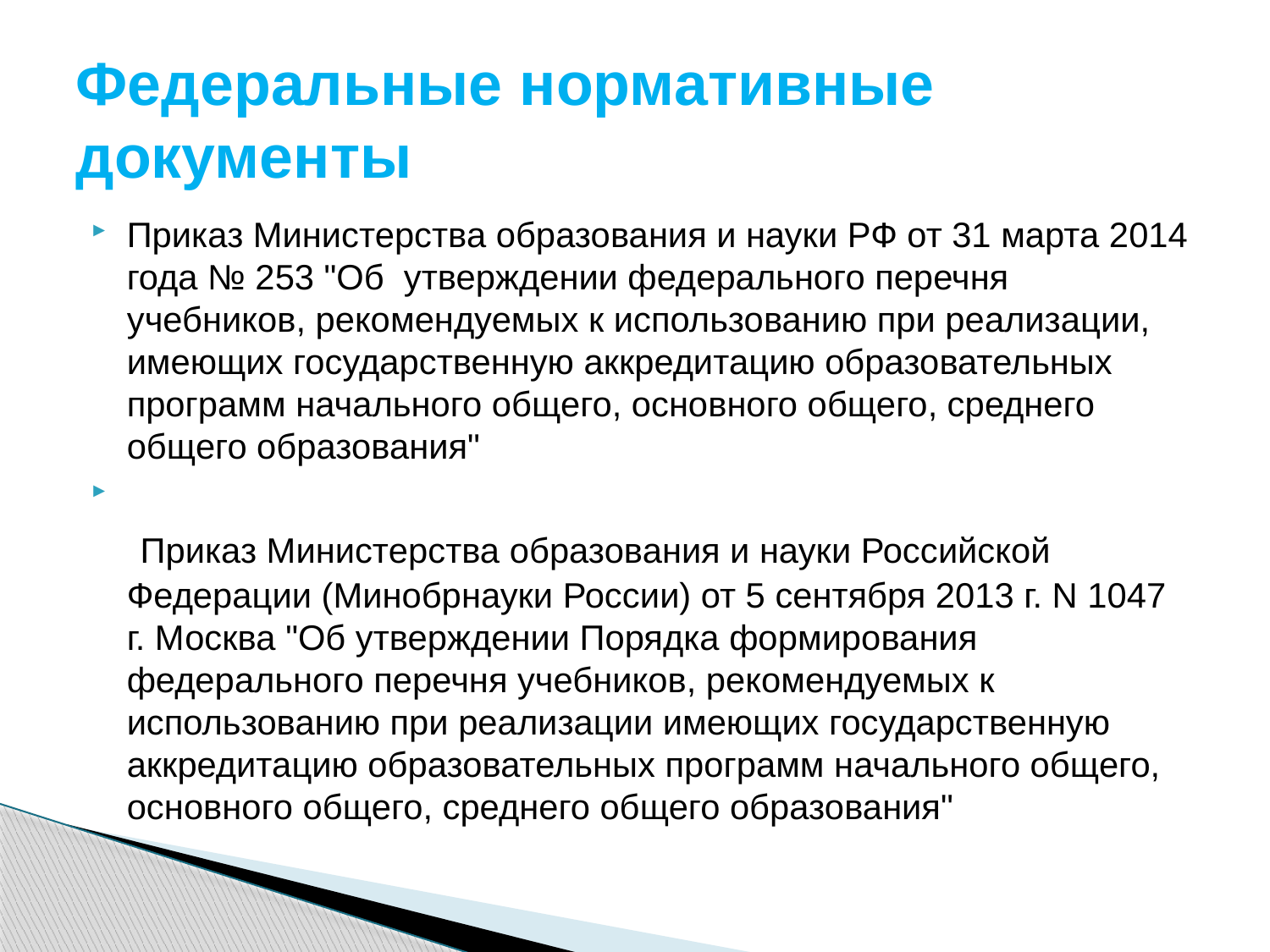

# Федеральные нормативные документы
Приказ Министерства образования и науки РФ от 31 марта 2014 года № 253 "Об  утверждении федерального перечня учебников, рекомендуемых к использованию при реализации, имеющих государственную аккредитацию образовательных программ начального общего, основного общего, среднего общего образования"
 Приказ Министерства образования и науки Российской Федерации (Минобрнауки России) от 5 сентября 2013 г. N 1047 г. Москва "Об утверждении Порядка формирования федерального перечня учебников, рекомендуемых к использованию при реализации имеющих государственную аккредитацию образовательных программ начального общего, основного общего, среднего общего образования"